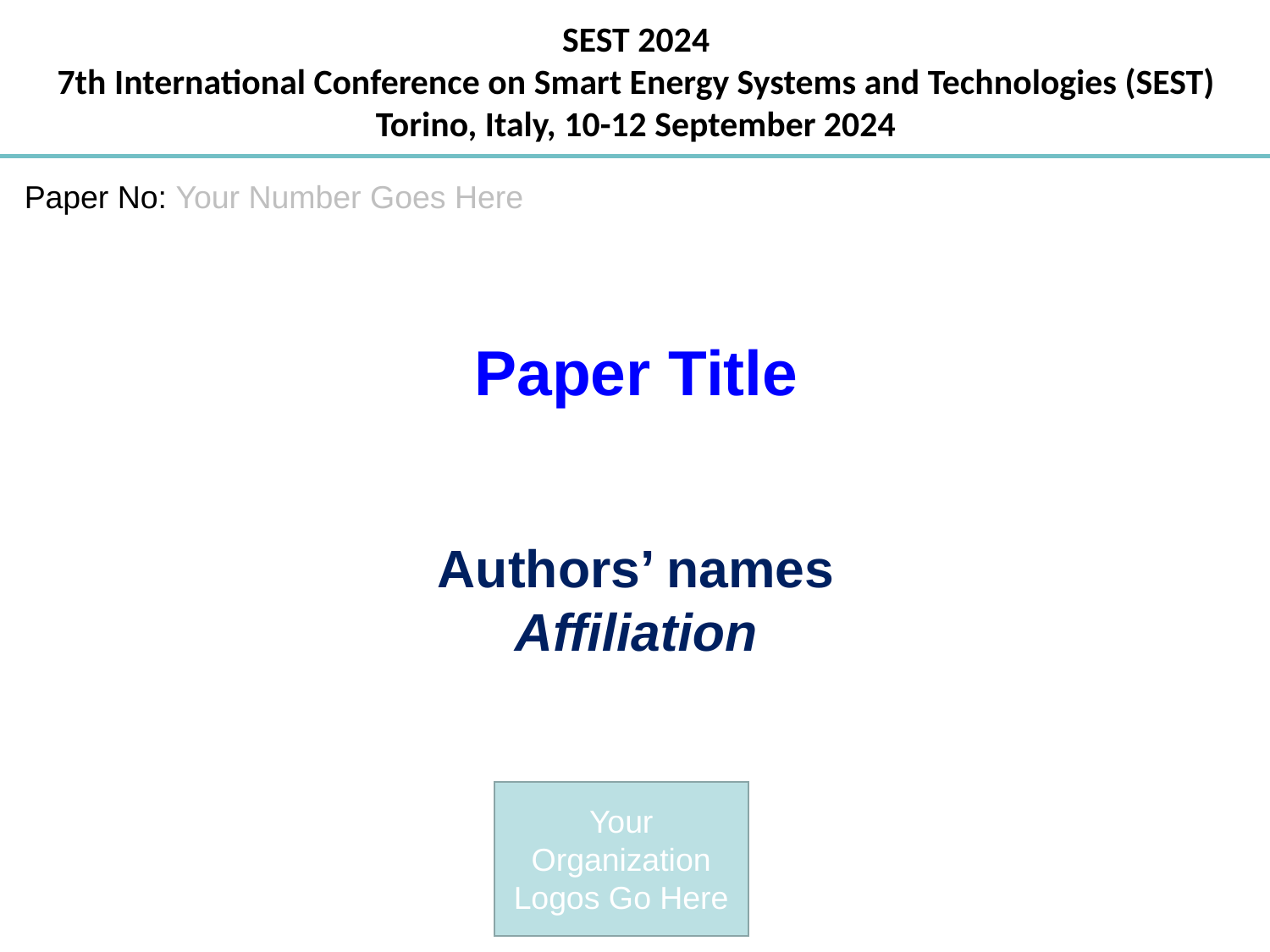

SEST 2024
7th International Conference on Smart Energy Systems and Technologies (SEST)
Torino, Italy, 10-12 September 2024
Paper No: Your Number Goes Here
# Paper Title Authors’ names Affiliation
Your Organization Logos Go Here